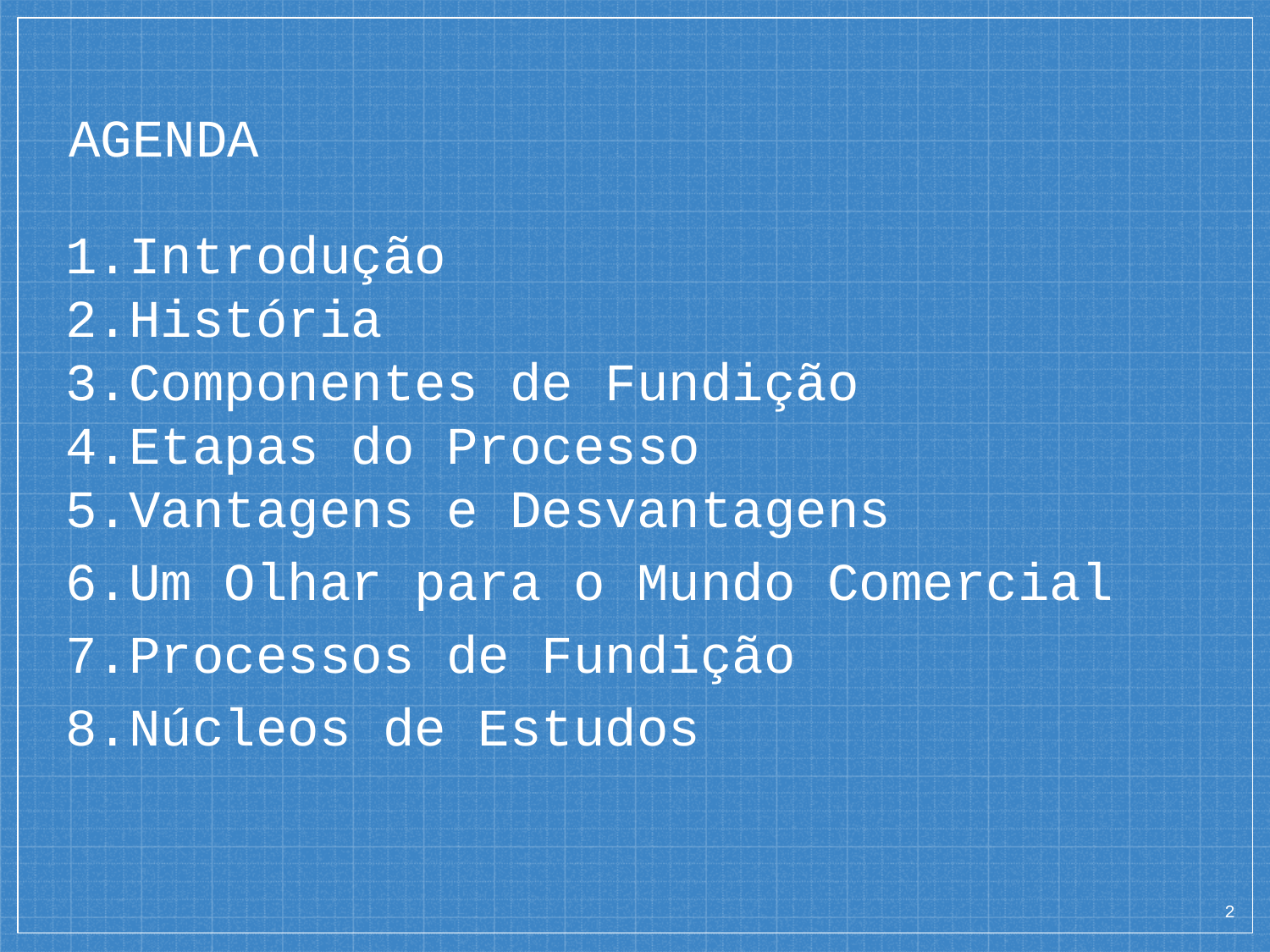

# AGENDA
Introdução
História
Componentes de Fundição
Etapas do Processo
Vantagens e Desvantagens
Um Olhar para o Mundo Comercial
Processos de Fundição
Núcleos de Estudos

2